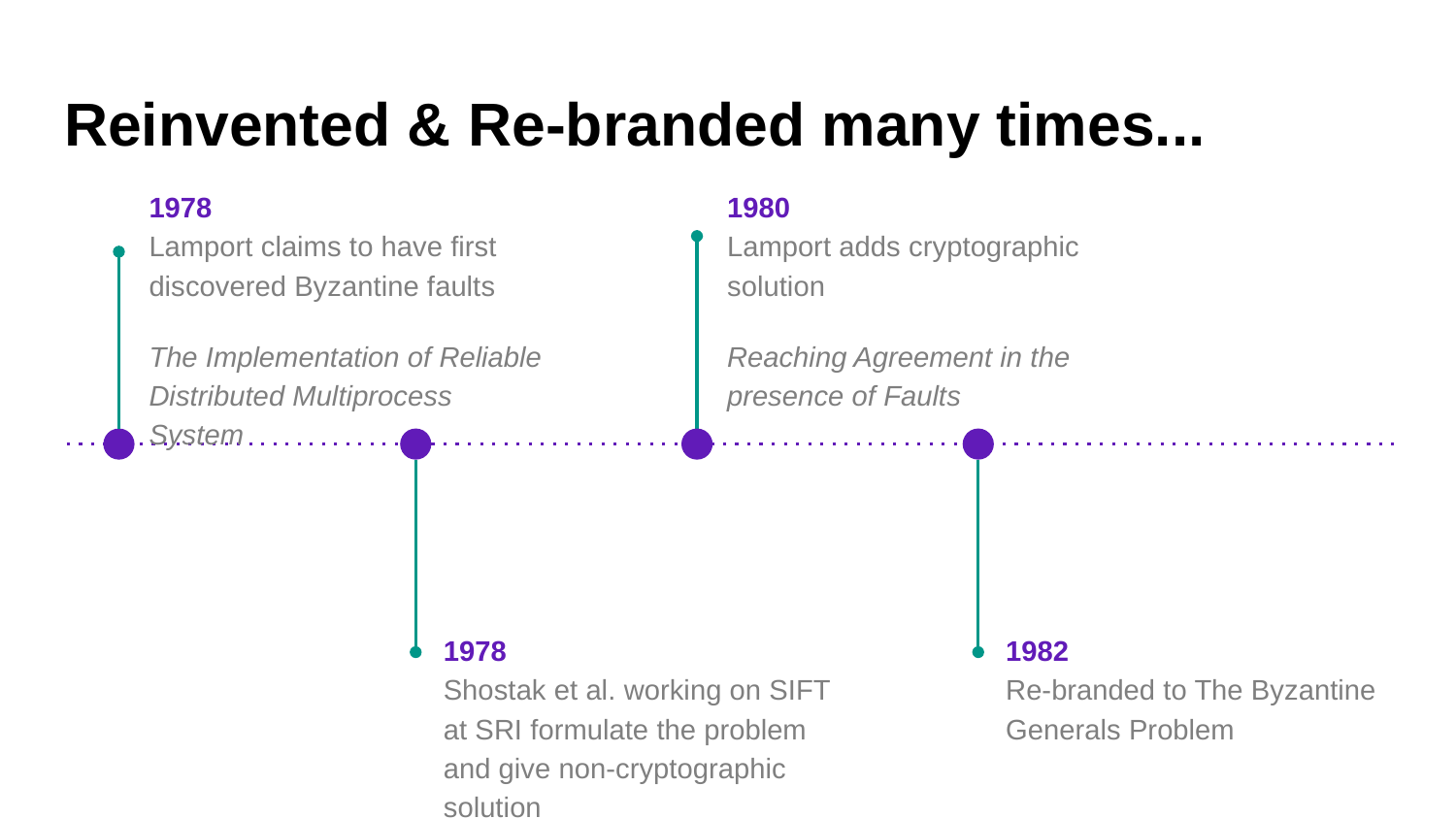

# Reinvented & Re-branded many times...
1978
Lamport claims to have first discovered Byzantine faults
The Implementation of Reliable Distributed Multiprocess System
1980
Lamport adds cryptographic solution
Reaching Agreement in the presence of Faults

1978
Shostak et al. working on SIFT at SRI formulate the problem and give non-cryptographic solution
1982
Re-branded to The Byzantine Generals Problem